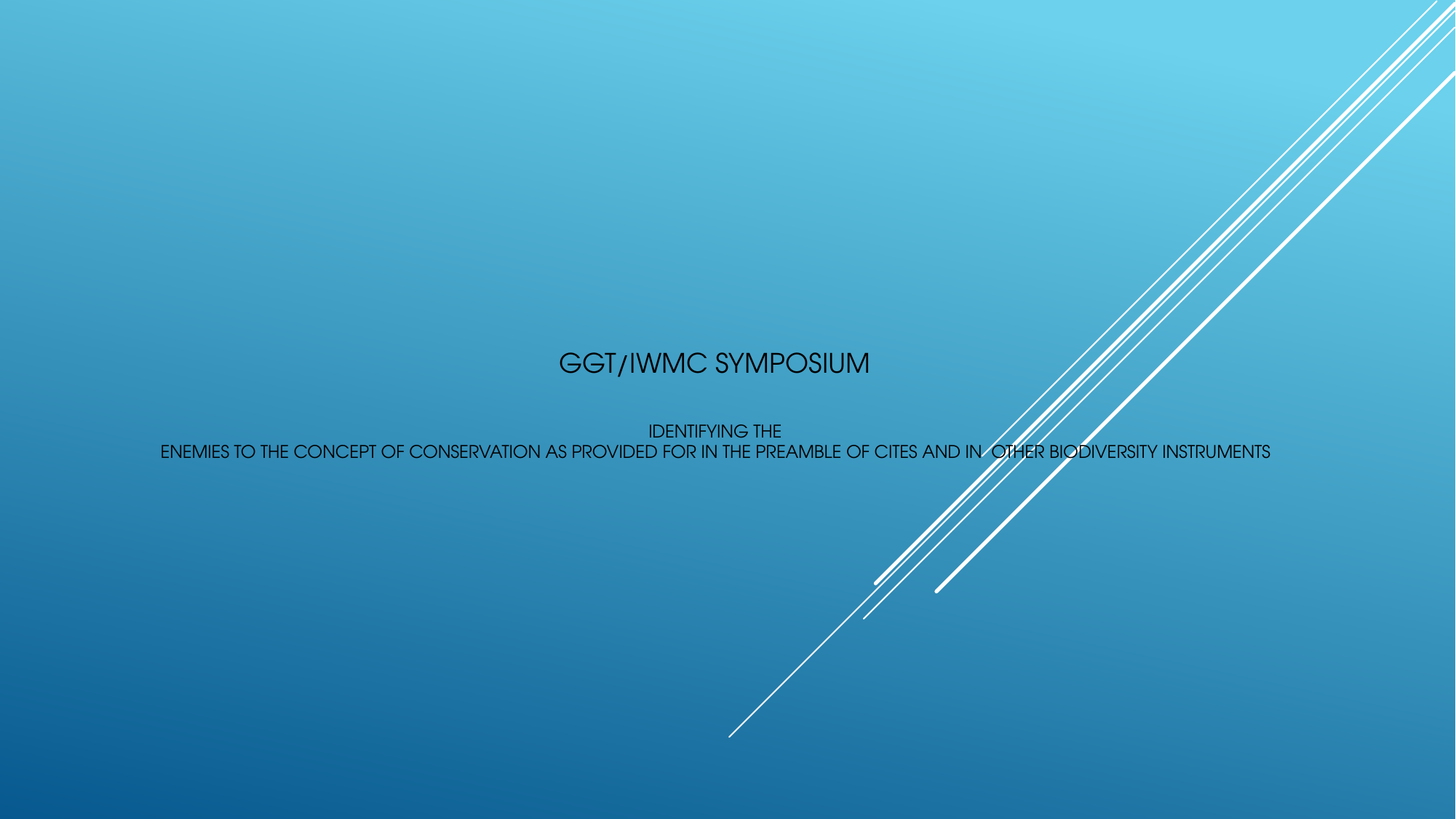

# GGT/IWMC SYMPOSIUM identifying the enemies to the concept of conservation as provided for in the preamble of cites and in  other biodiversity instruments